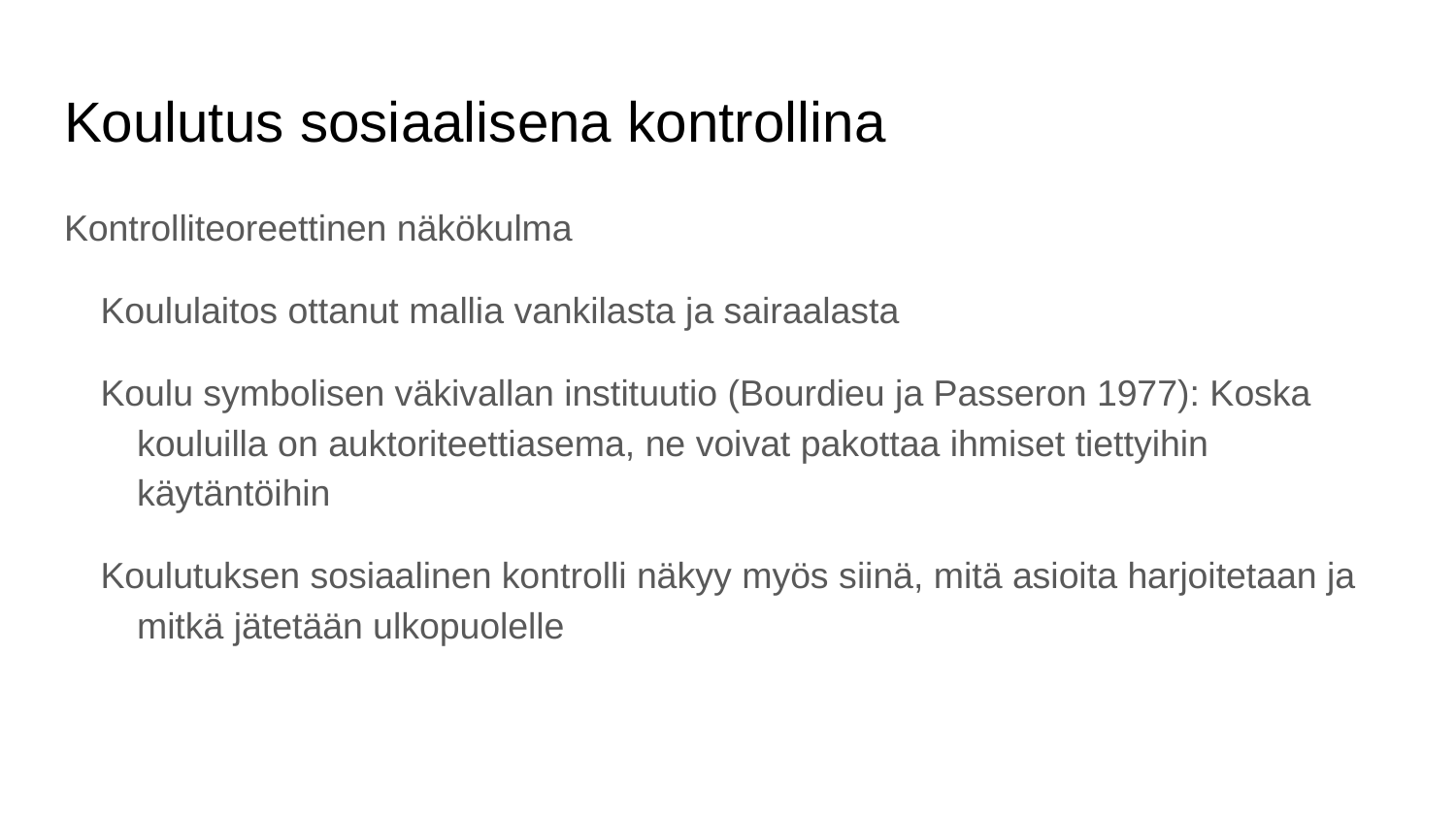

# Koulutus sosiaalisena kontrollina
Kontrolliteoreettinen näkökulma
Koululaitos ottanut mallia vankilasta ja sairaalasta
Koulu symbolisen väkivallan instituutio (Bourdieu ja Passeron 1977): Koska kouluilla on auktoriteettiasema, ne voivat pakottaa ihmiset tiettyihin käytäntöihin
Koulutuksen sosiaalinen kontrolli näkyy myös siinä, mitä asioita harjoitetaan ja mitkä jätetään ulkopuolelle